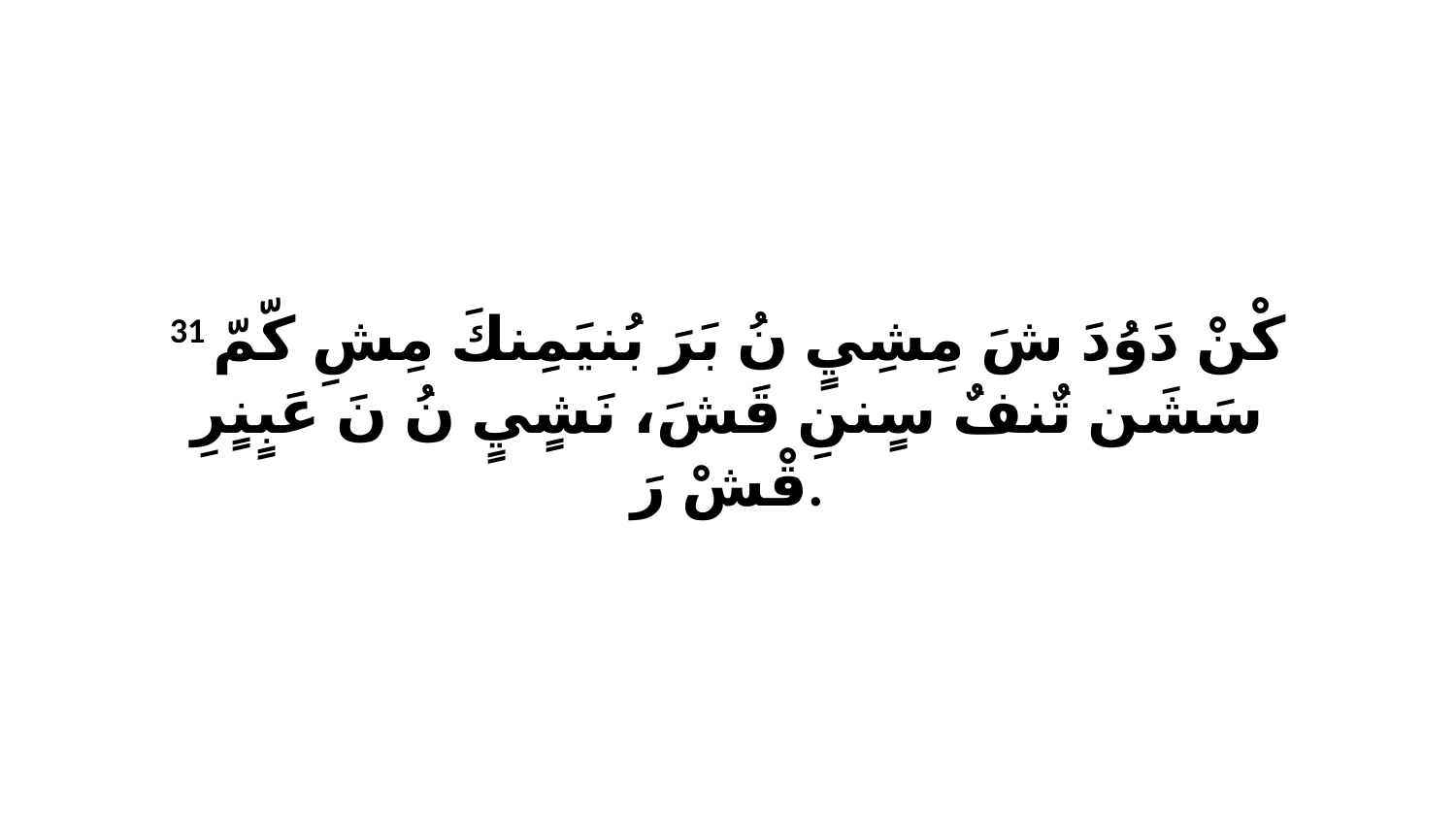

31 كْنْ دَوُدَ شَ مِشِيٍ نُ بَرَ بُنيَمِنكَ مِشِ كّمّ سَشَن تٌنفٌ سٍننِ قَشَ، نَشٍيٍ نُ نَ عَبٍنٍرِ قْشْ رَ.